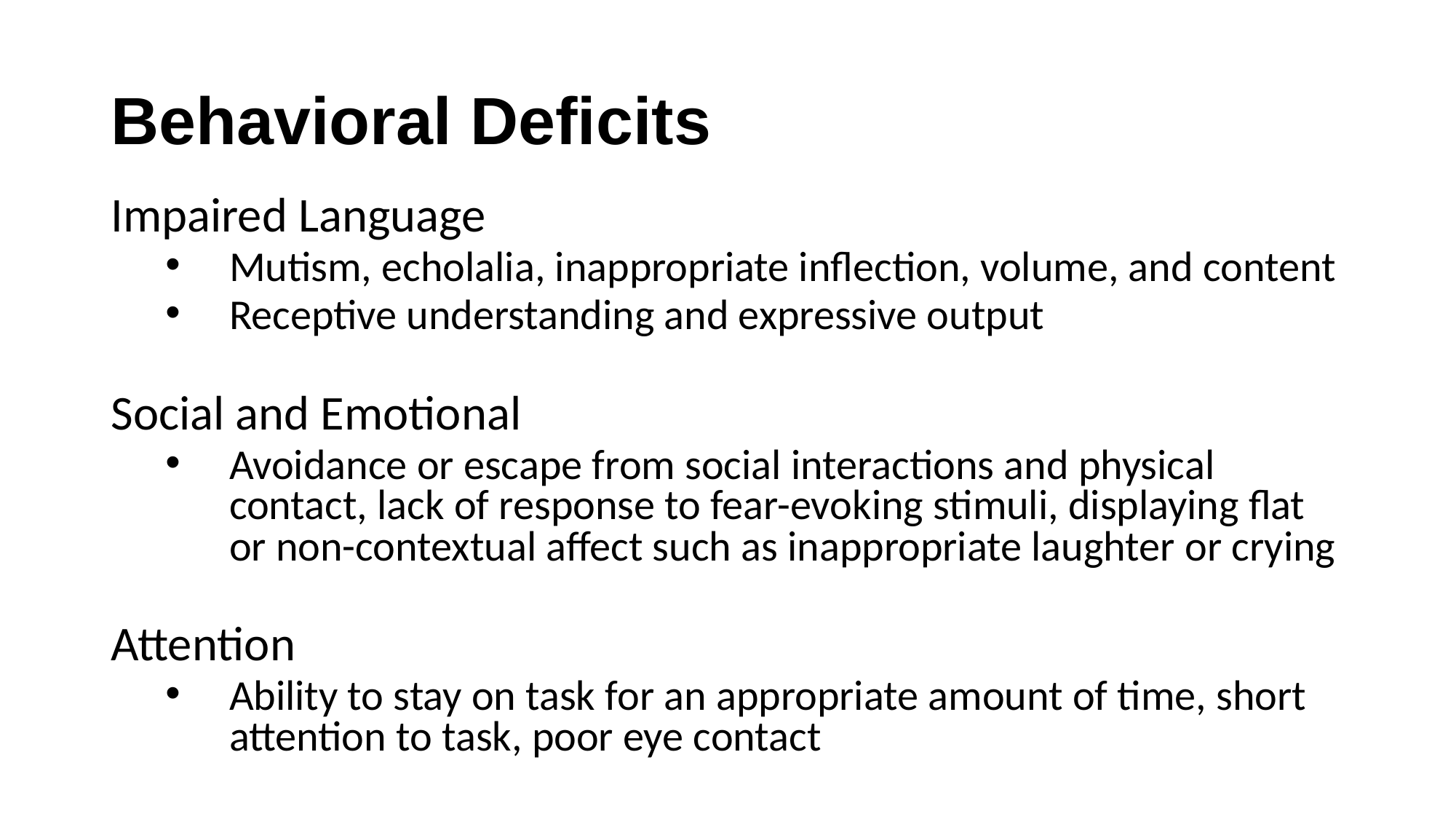

# Behavioral Deficits
Impaired Language
Mutism, echolalia, inappropriate inflection, volume, and content
Receptive understanding and expressive output

Social and Emotional
Avoidance or escape from social interactions and physical contact, lack of response to fear-evoking stimuli, displaying flat or non-contextual affect such as inappropriate laughter or crying

Attention
Ability to stay on task for an appropriate amount of time, short attention to task, poor eye contact